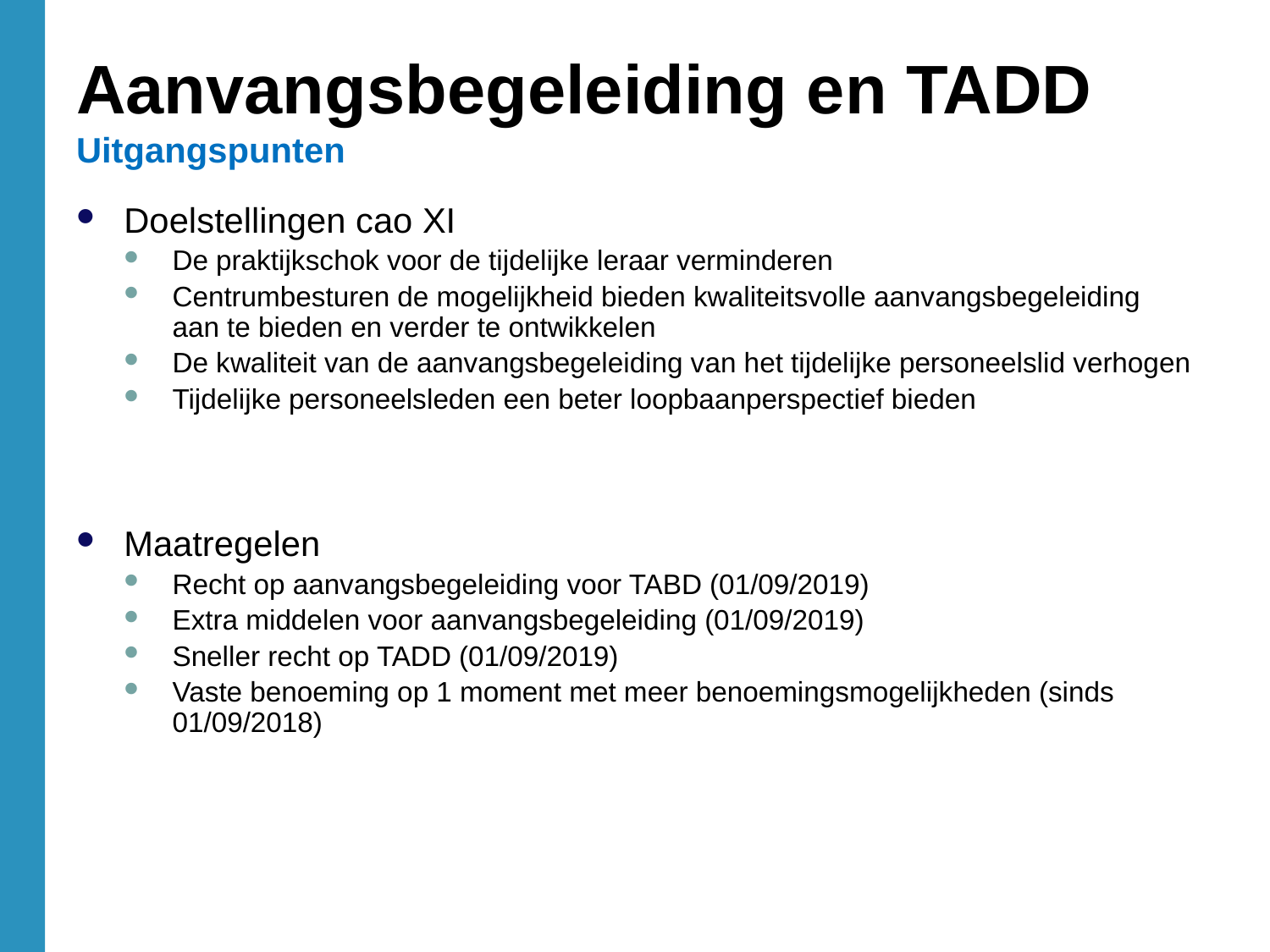

Aanvangsbegeleiding en TADD
Uitgangspunten
Doelstellingen cao XI
De praktijkschok voor de tijdelijke leraar verminderen
Centrumbesturen de mogelijkheid bieden kwaliteitsvolle aanvangsbegeleiding aan te bieden en verder te ontwikkelen
De kwaliteit van de aanvangsbegeleiding van het tijdelijke personeelslid verhogen
Tijdelijke personeelsleden een beter loopbaanperspectief bieden

Maatregelen
Recht op aanvangsbegeleiding voor TABD (01/09/2019)
Extra middelen voor aanvangsbegeleiding (01/09/2019)
Sneller recht op TADD (01/09/2019)
Vaste benoeming op 1 moment met meer benoemingsmogelijkheden (sinds 01/09/2018)